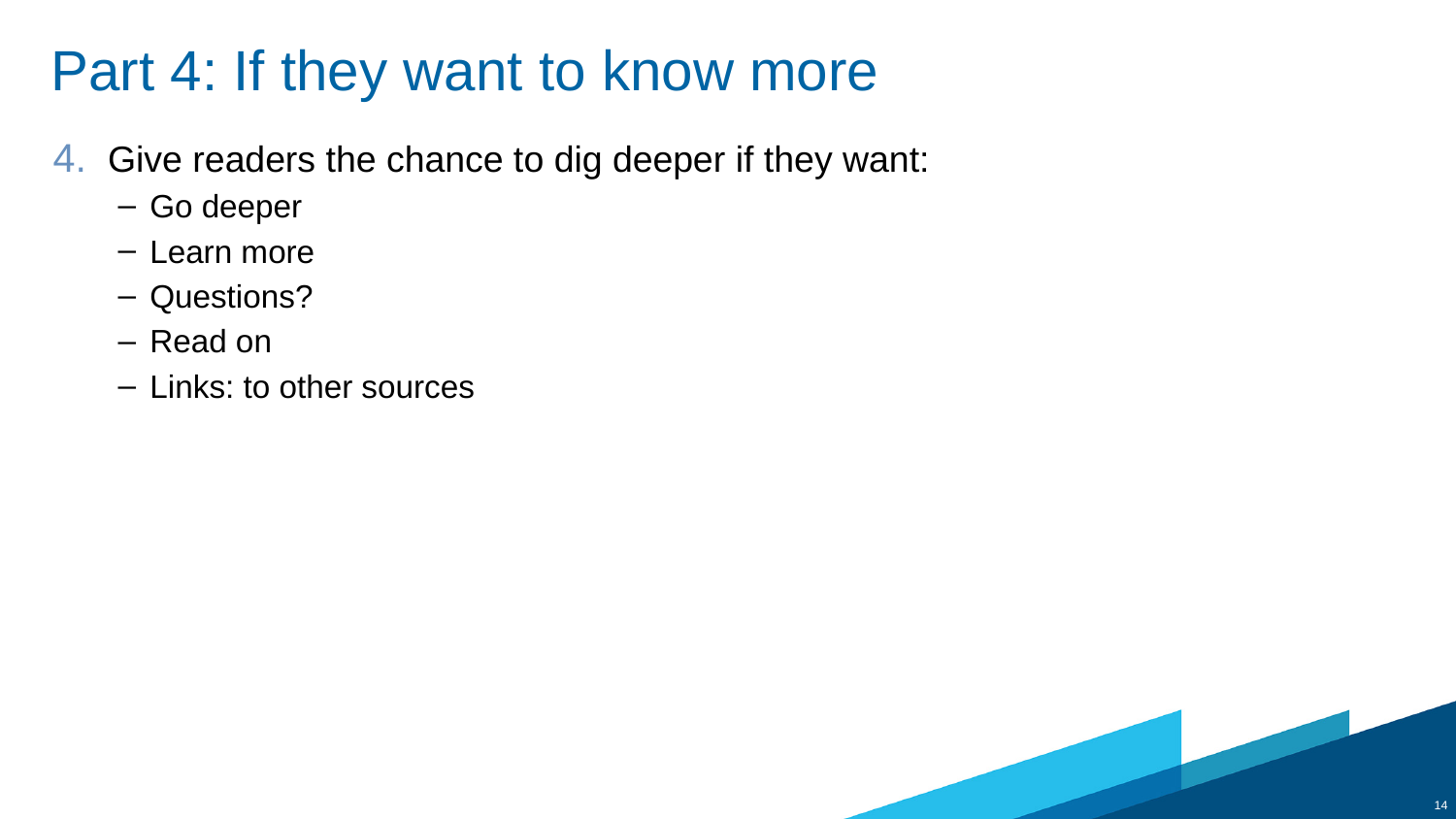

# Part 4: If they want to know more
Give readers the chance to dig deeper if they want:
Go deeper
Learn more
Questions?
Read on
Links: to other sources

14